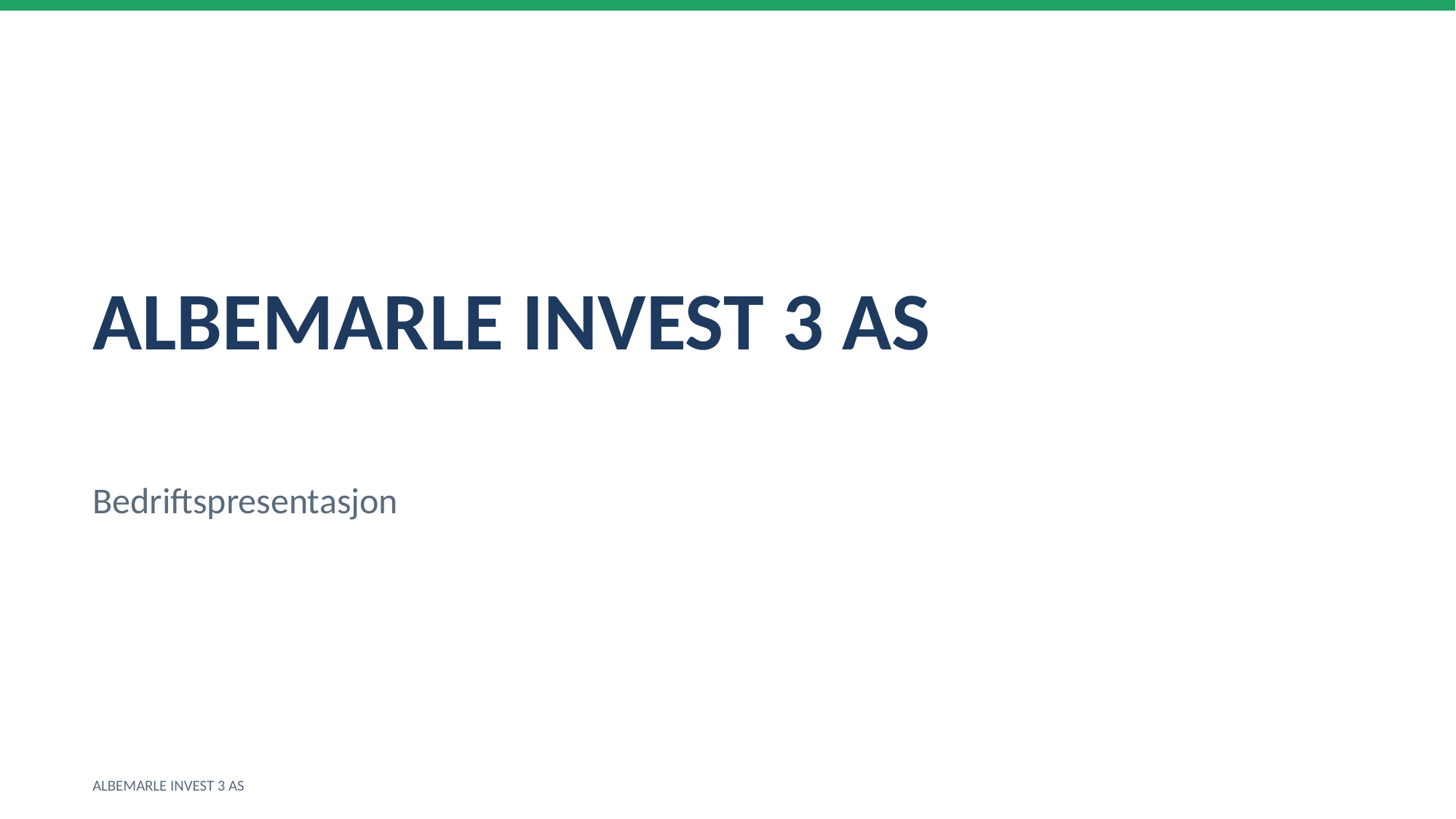

ALBEMARLE INVEST 3 AS
Bedriftspresentasjon
ALBEMARLE INVEST 3 AS